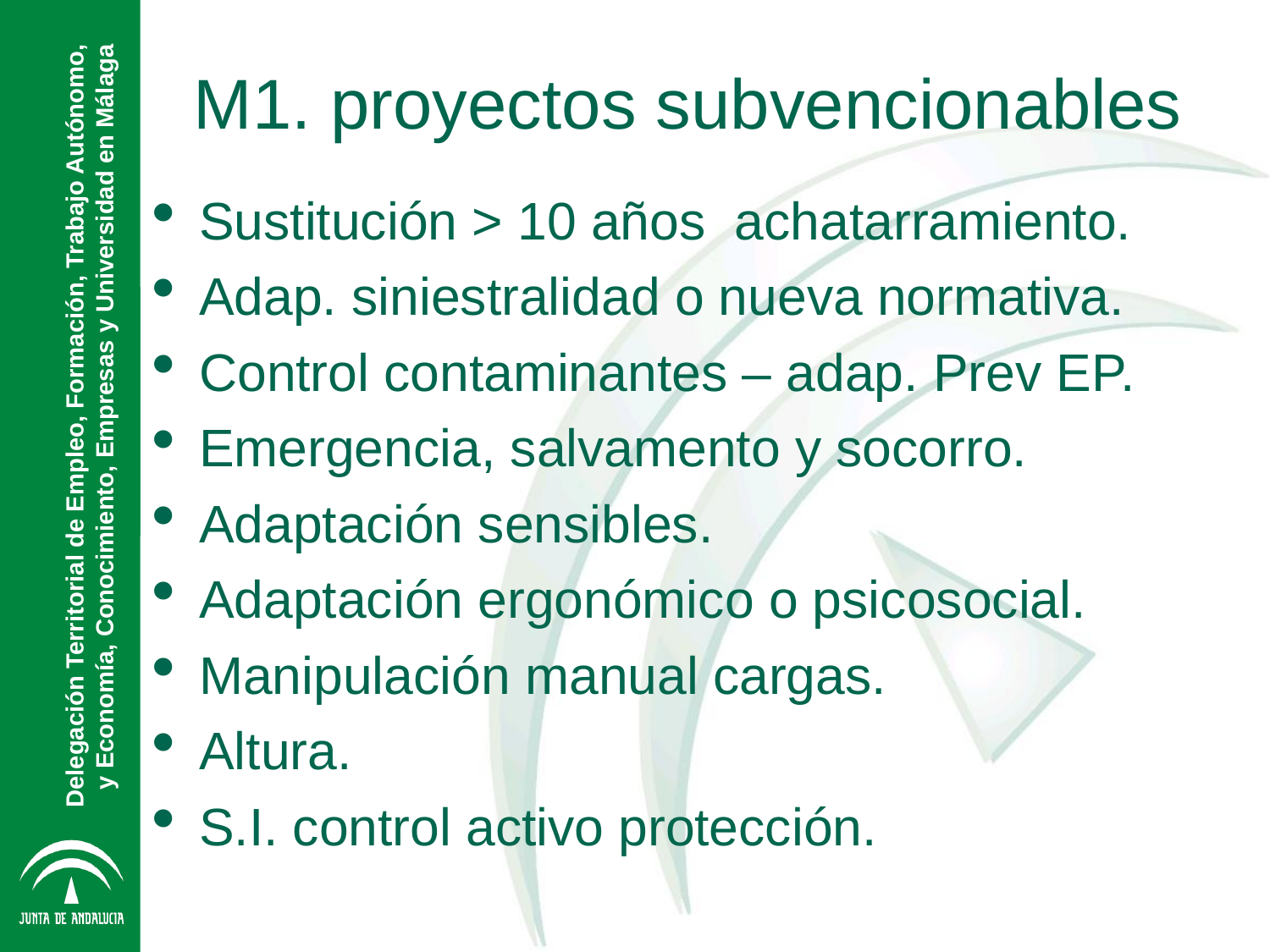

M1. proyectos subvencionables
Sustitución > 10 años  achatarramiento.
Adap. siniestralidad o nueva normativa.
Control contaminantes – adap. Prev EP.
Emergencia, salvamento y socorro.
Adaptación sensibles.
Adaptación ergonómico o psicosocial.
Manipulación manual cargas.
Altura.
S.I. control activo protección.